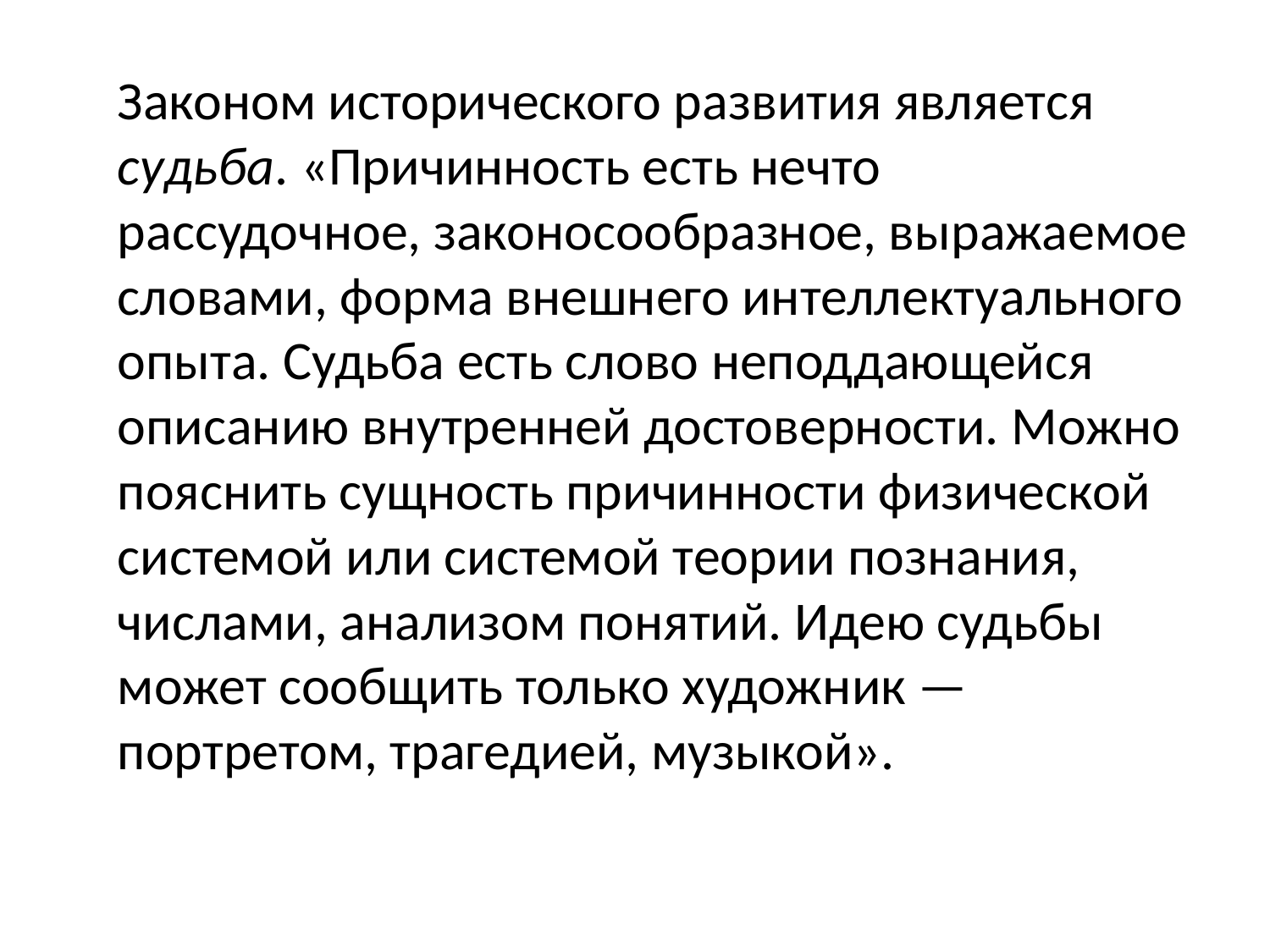

Законом исторического развития является судьба. «Причинность есть нечто рассудочное, законосообразное, выражаемое словами, форма внешнего интеллектуального опыта. Судьба есть слово неподдающейся описанию внутренней достоверности. Можно пояснить сущность причинности физической системой или системой теории познания, числами, анализом понятий. Идею судьбы может сообщить только художник — портретом, трагедией, музыкой».